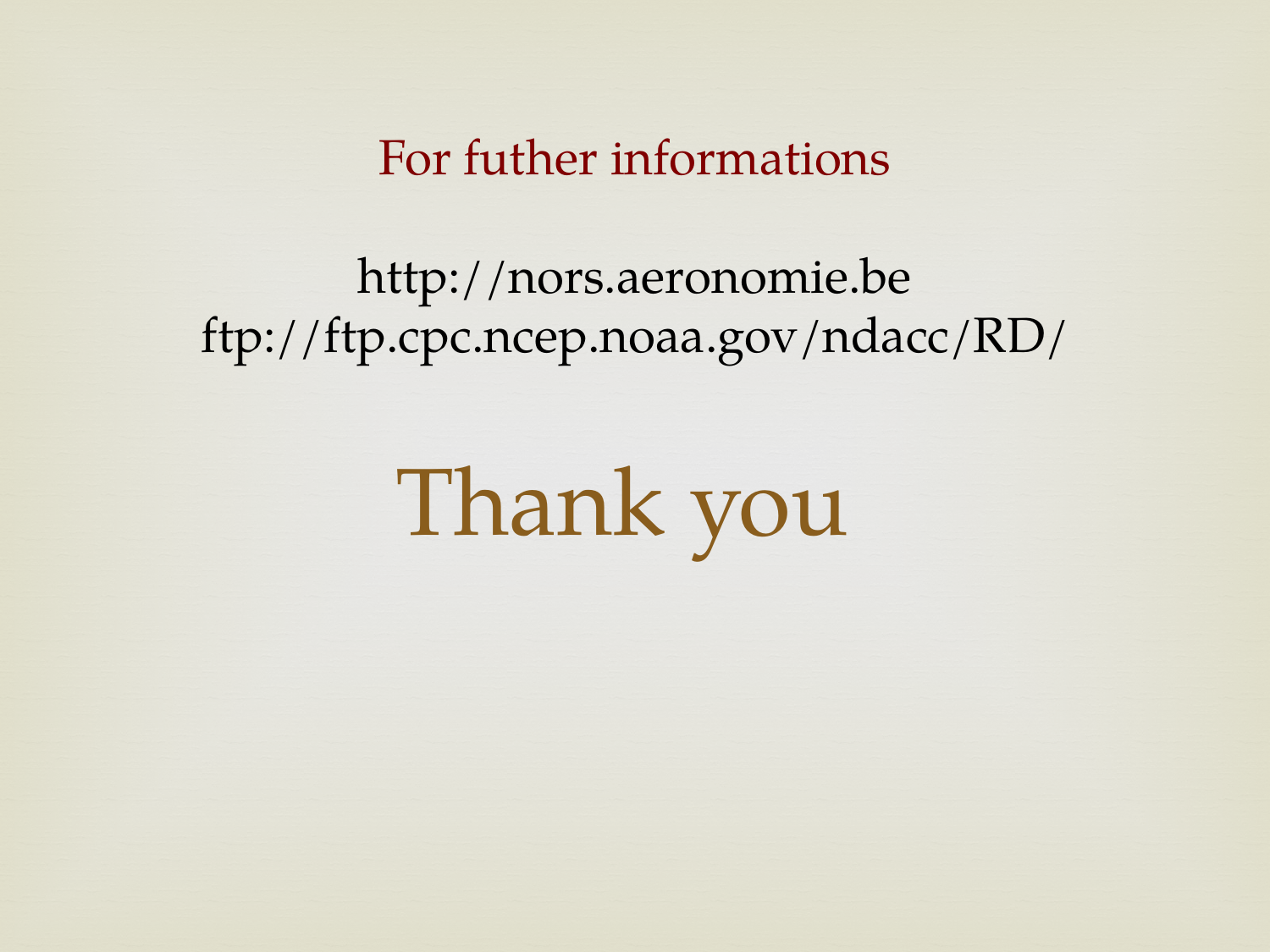

For futher informations

http://nors.aeronomie.be
ftp://ftp.cpc.ncep.noaa.gov/ndacc/RD/
# Thank you